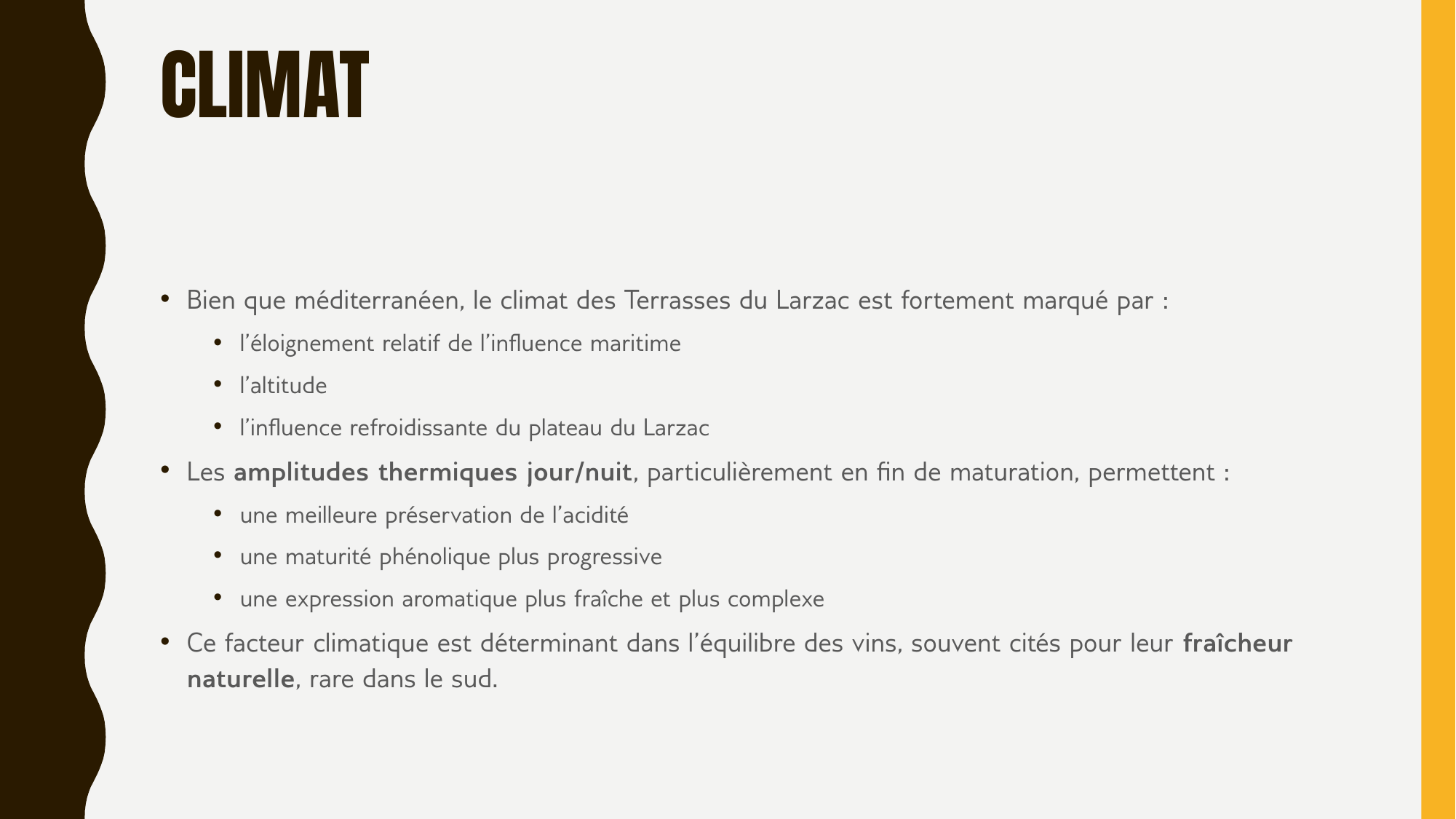

# CLIMAT
Bien que méditerranéen, le climat des Terrasses du Larzac est fortement marqué par :
l’éloignement relatif de l’influence maritime
l’altitude
l’influence refroidissante du plateau du Larzac
Les amplitudes thermiques jour/nuit, particulièrement en fin de maturation, permettent :
une meilleure préservation de l’acidité
une maturité phénolique plus progressive
une expression aromatique plus fraîche et plus complexe
Ce facteur climatique est déterminant dans l’équilibre des vins, souvent cités pour leur fraîcheur naturelle, rare dans le sud.